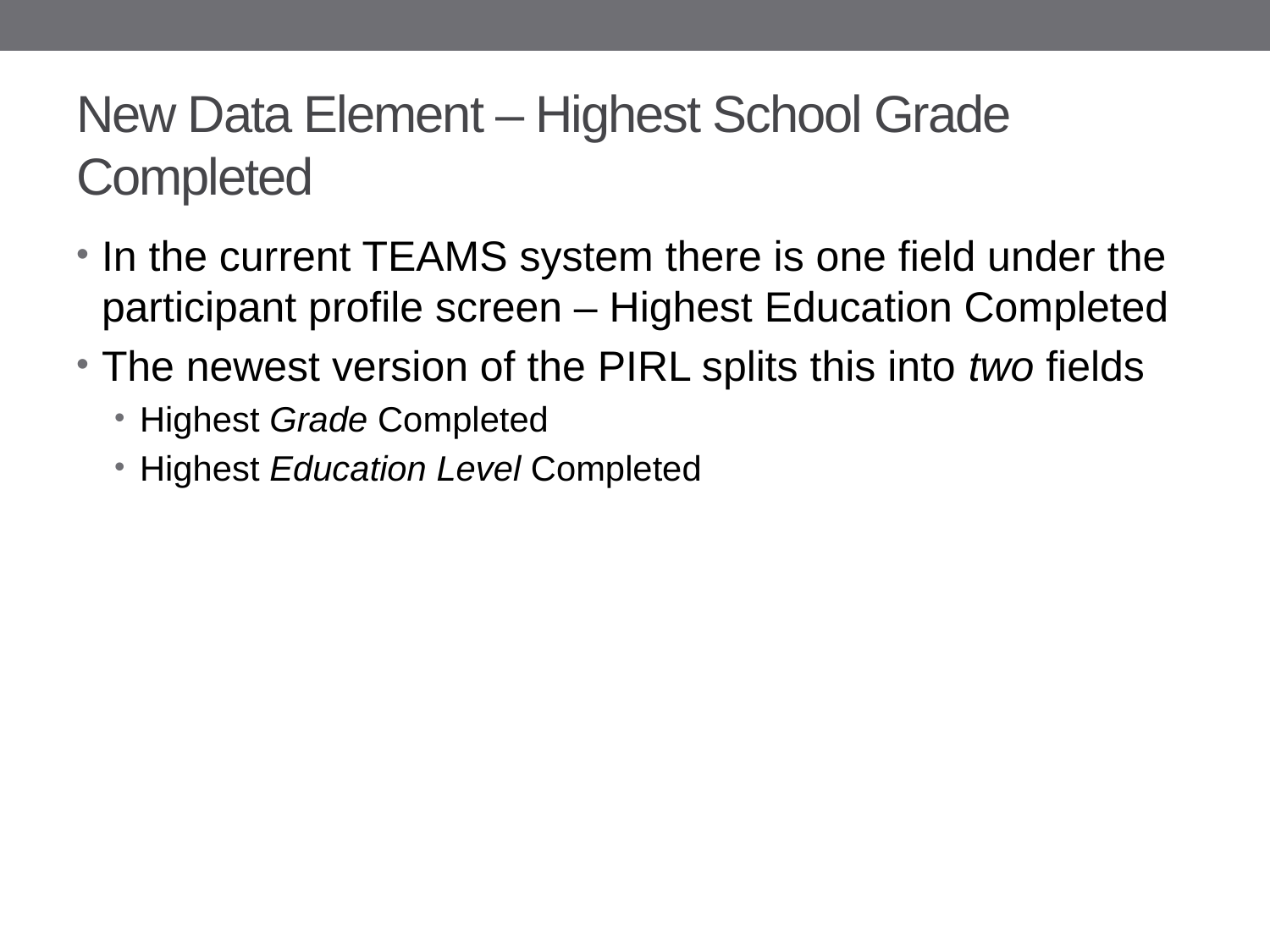

# New Data Element – Highest School Grade Completed
In the current TEAMS system there is one field under the participant profile screen – Highest Education Completed
The newest version of the PIRL splits this into two fields
Highest Grade Completed
Highest Education Level Completed